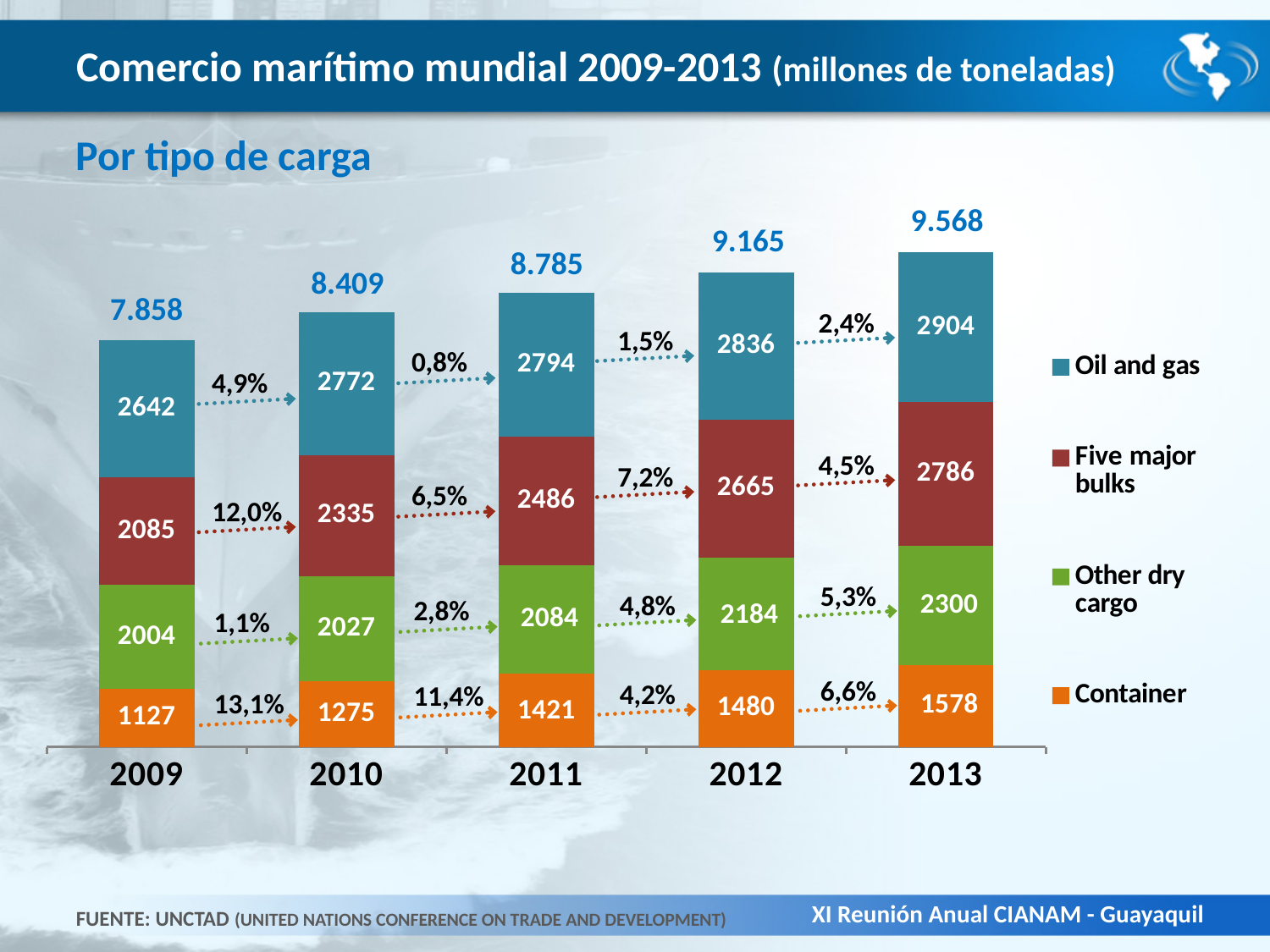

# Comercio marítimo mundial 2009-2013 (millones de toneladas)

[unsupported chart]

Por tipo de carga
9.568
9.165
8.785
8.409
7.858
2,4%
1,5%
0,8%
4,9%
4,5%
7,2%
6,5%
12,0%
5,3%
4,8%
2,8%
1,1%
6,6%
4,2%
11,4%
13,1%
FUENTE: UNCTAD (UNITED NATIONS CONFERENCE ON TRADE AND DEVELOPMENT)